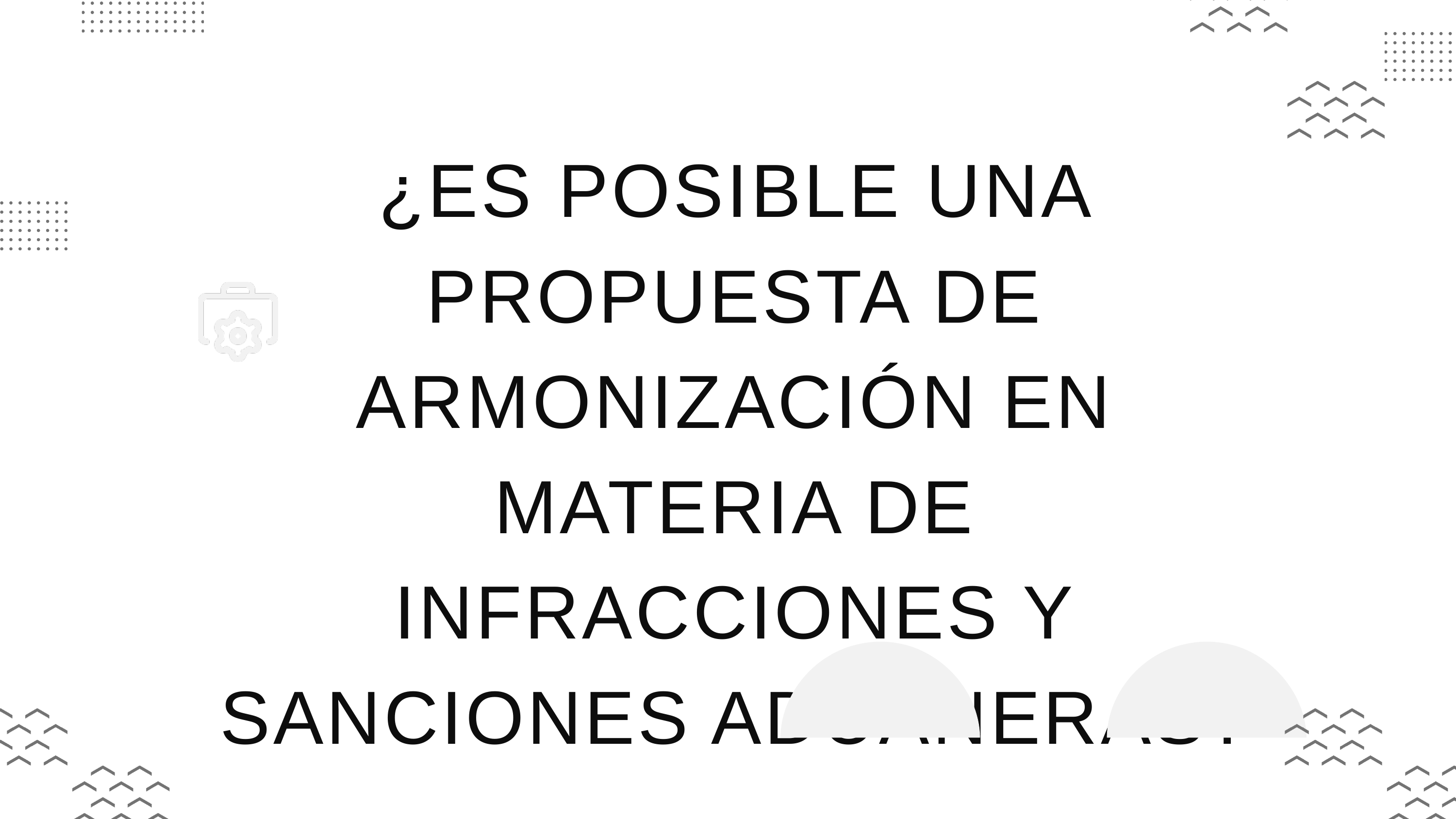

¿ES POSIBLE UNA PROPUESTA DE ARMONIZACIÓN EN MATERIA DE INFRACCIONES Y SANCIONES ADUANERAS?